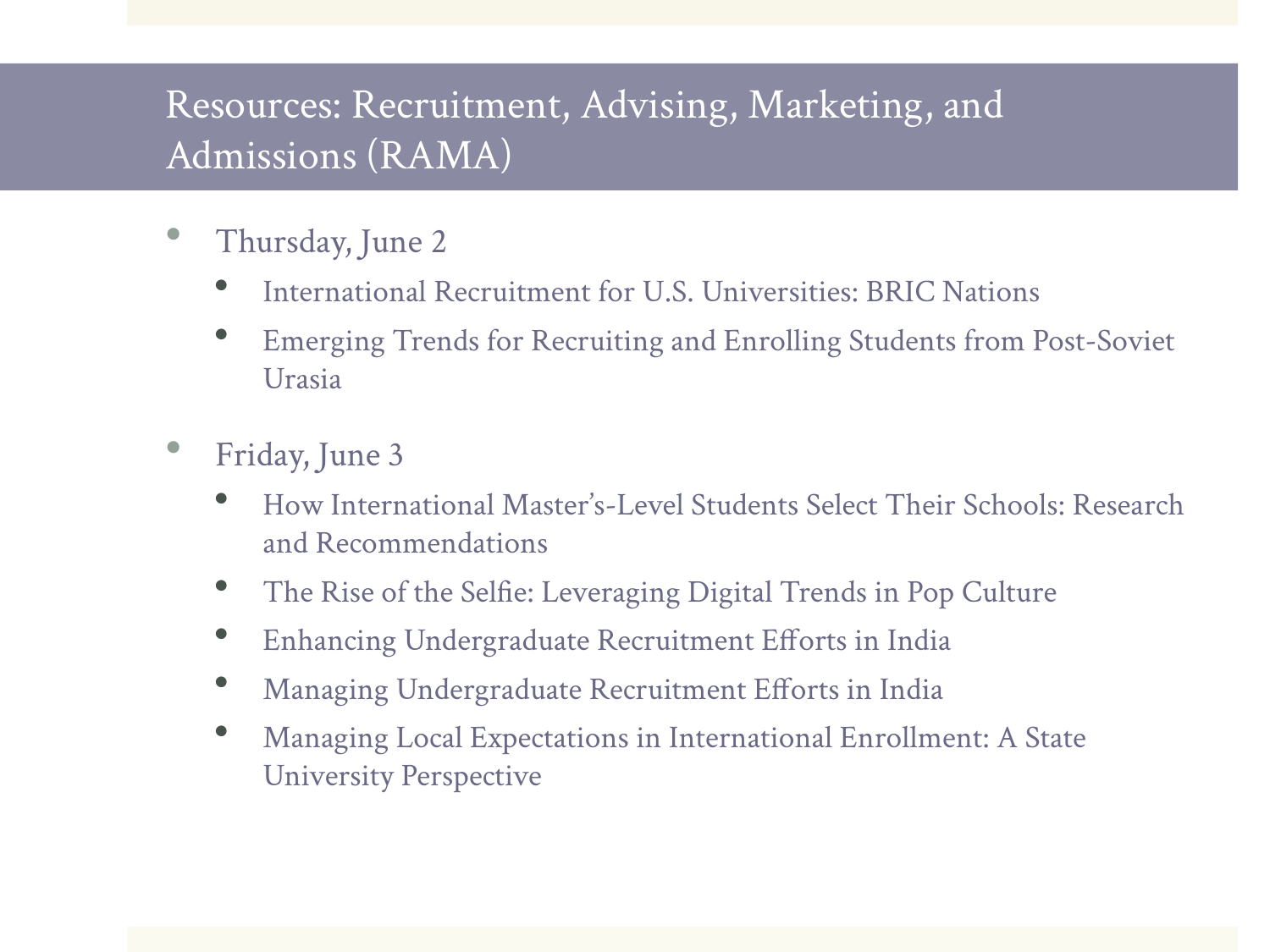

# Resources: Recruitment, Advising, Marketing, and Admissions (RAMA)
Thursday, June 2
International Recruitment for U.S. Universities: BRIC Nations
Emerging Trends for Recruiting and Enrolling Students from Post-Soviet Urasia
Friday, June 3
How International Master’s-Level Students Select Their Schools: Research and Recommendations
The Rise of the Selfie: Leveraging Digital Trends in Pop Culture
Enhancing Undergraduate Recruitment Efforts in India
Managing Undergraduate Recruitment Efforts in India
Managing Local Expectations in International Enrollment: A State University Perspective